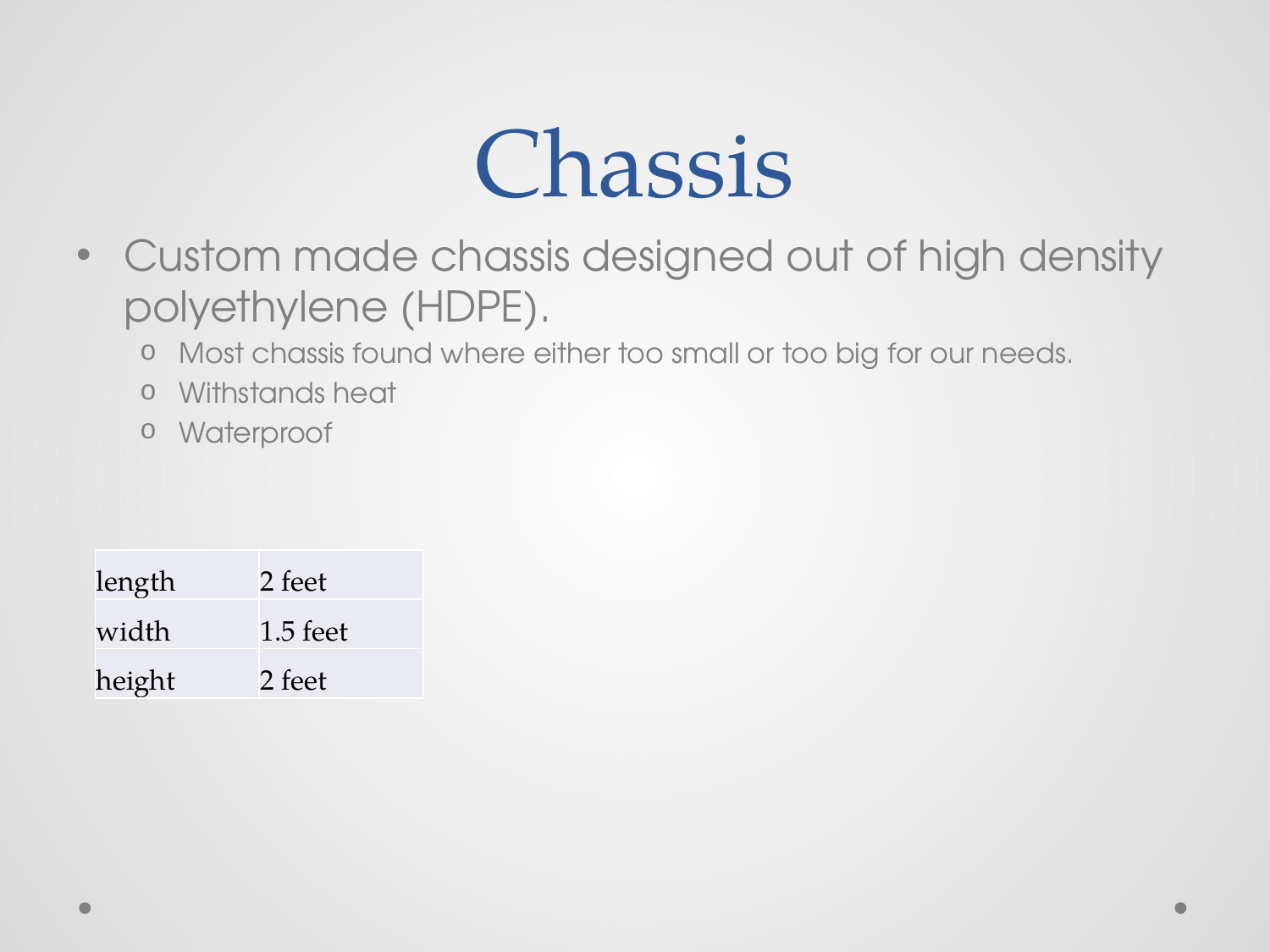

# Chassis
Custom made chassis designed out of high density polyethylene (HDPE).
Most chassis found where either too small or too big for our needs.
Withstands heat
Waterproof

| length | 2 feet |
| --- | --- |
| width | 1.5 feet |
| height | 2 feet |